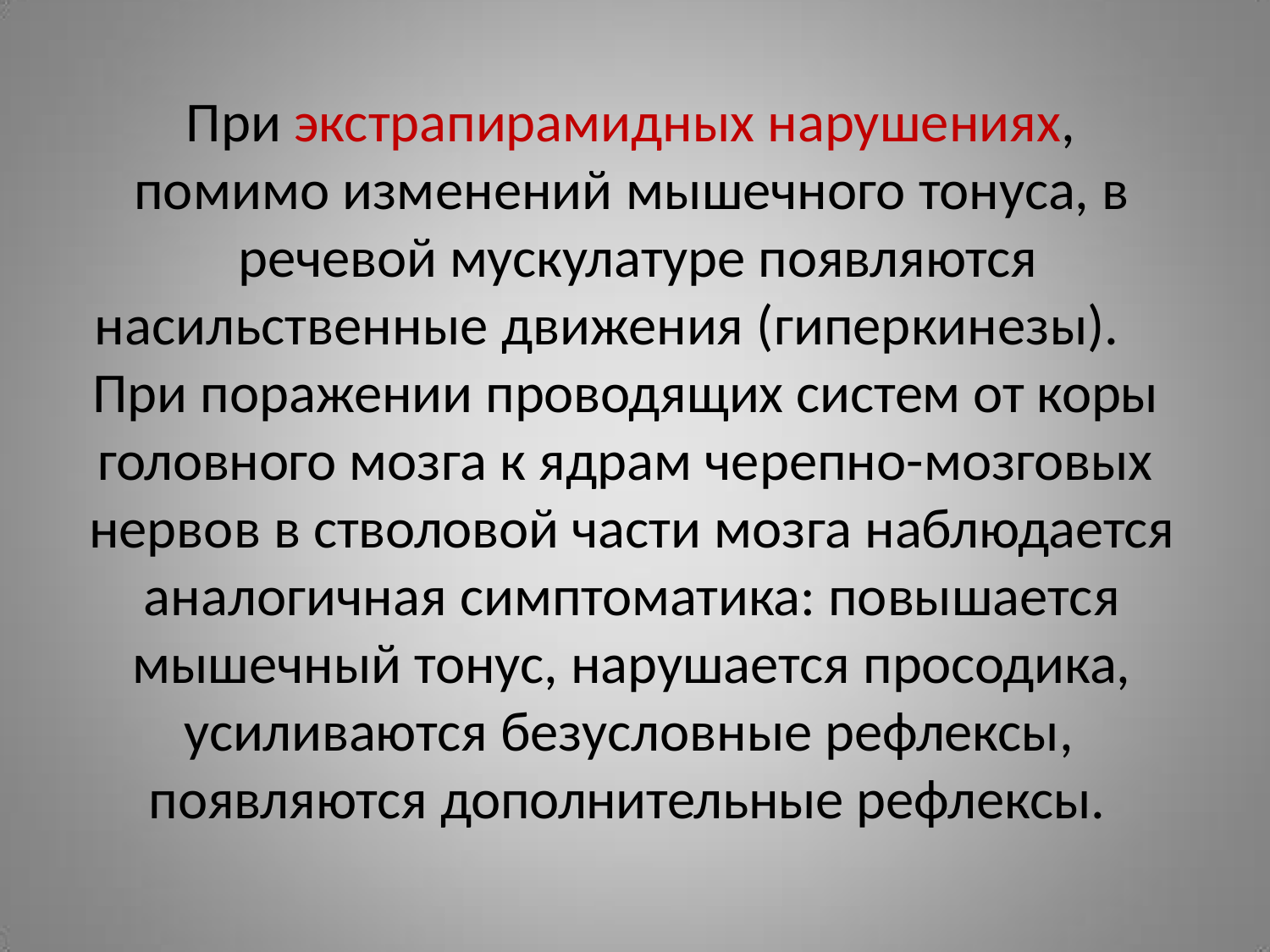

При экстрапирамидных нарушениях,
помимо изменений мышечного тонуса, в  речевой мускулатуре появляются
насильственные движения (гиперкинезы).
При поражении проводящих систем от коры  головного мозга к ядрам черепно-мозговых  нервов в стволовой части мозга наблюдается  аналогичная симптоматика: повышается  мышечный тонус, нарушается просодика,
усиливаются безусловные рефлексы,  появляются дополнительные рефлексы.